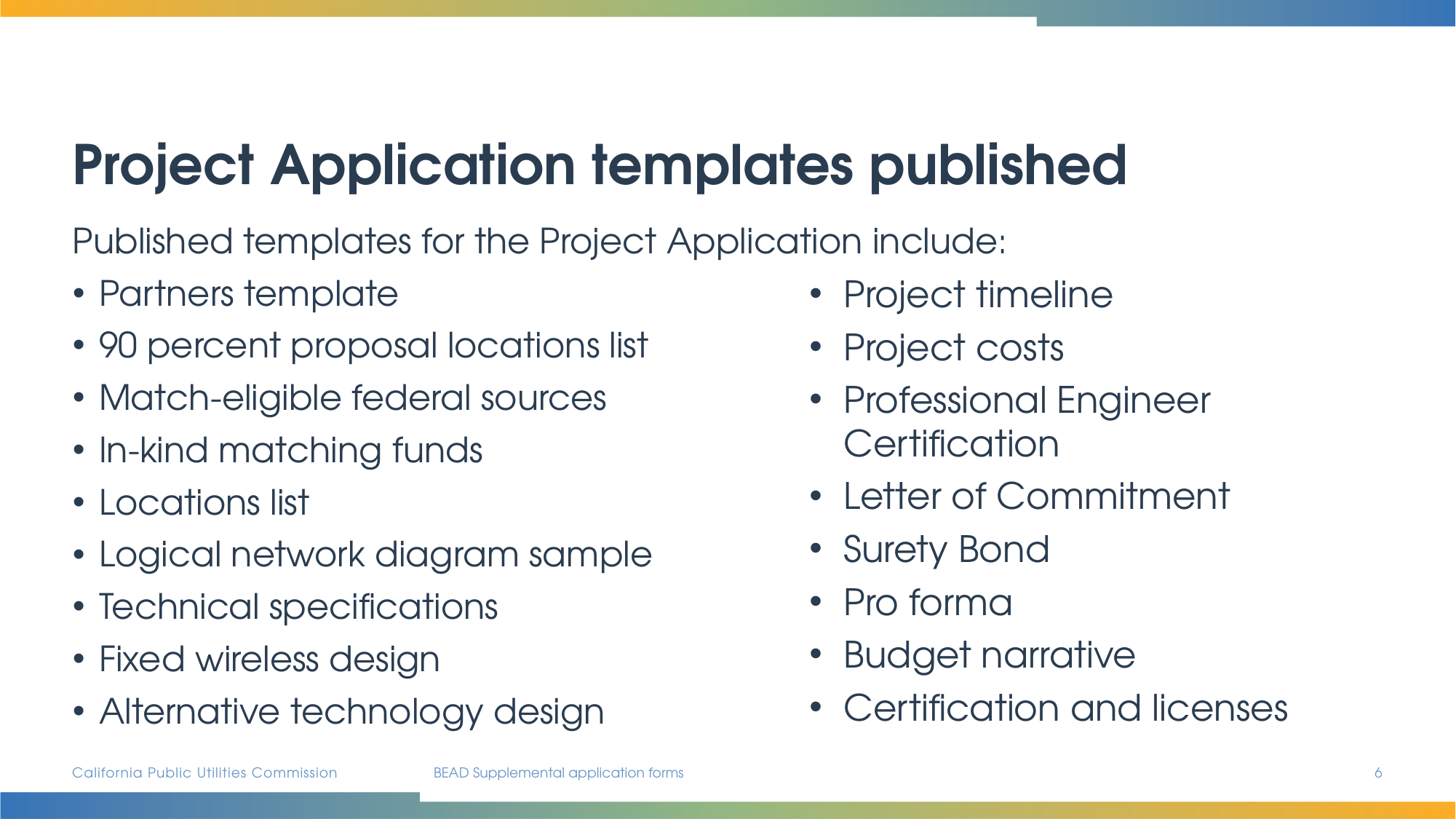

# Project Application templates published
Published templates for the Project Application include:
Partners template
90 percent proposal locations list
Match-eligible federal sources
In-kind matching funds
Locations list
Logical network diagram sample
Technical specifications
Fixed wireless design
Alternative technology design
Project timeline
Project costs
Professional Engineer Certification
Letter of Commitment
Surety Bond
Pro forma
Budget narrative
Certification and licenses
6
BEAD Supplemental application forms